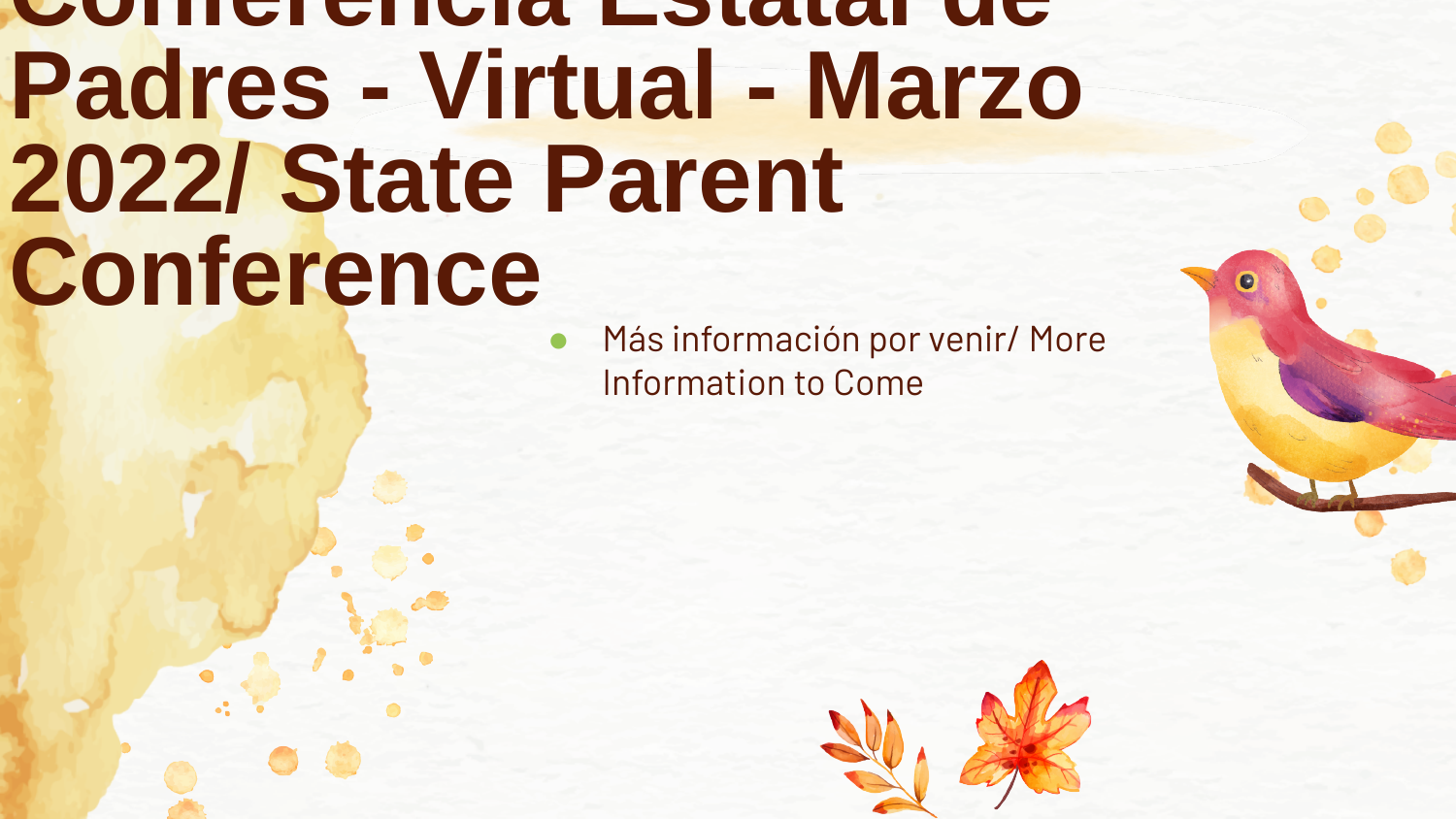

# Conferencia Estatal de Padres - Virtual - Marzo 2022/ State Parent Conference
Más información por venir/ More Information to Come